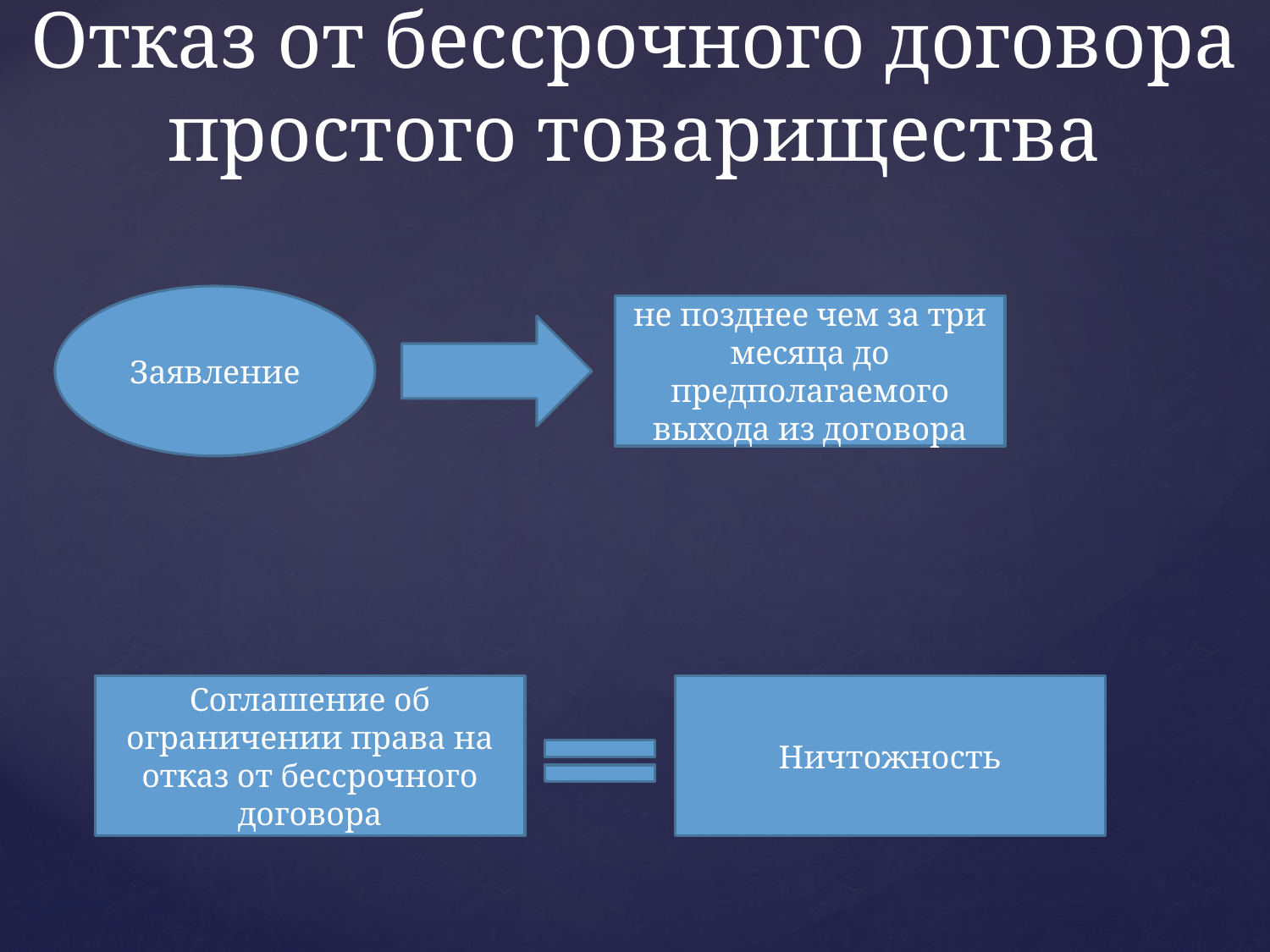

# Отказ от бессрочного договора простого товарищества
Заявление
не позднее чем за три месяца до предполагаемого выхода из договора

Соглашение об ограничении права на отказ от бессрочного договора
Ничтожность